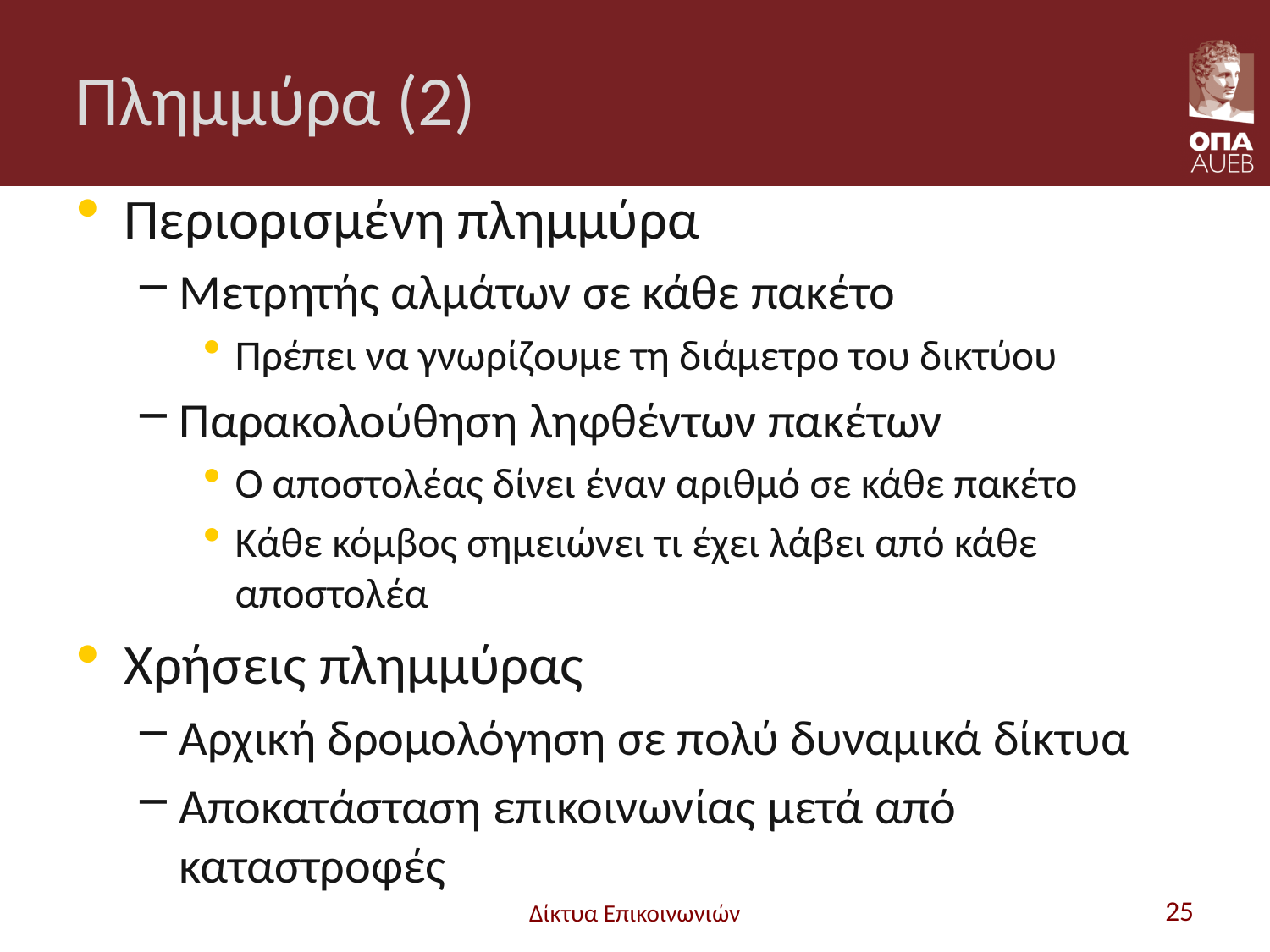

# Πλημμύρα (2)
Περιορισμένη πλημμύρα
Μετρητής αλμάτων σε κάθε πακέτο
Πρέπει να γνωρίζουμε τη διάμετρο του δικτύου
Παρακολούθηση ληφθέντων πακέτων
Ο αποστολέας δίνει έναν αριθμό σε κάθε πακέτο
Κάθε κόμβος σημειώνει τι έχει λάβει από κάθε αποστολέα
Χρήσεις πλημμύρας
Αρχική δρομολόγηση σε πολύ δυναμικά δίκτυα
Αποκατάσταση επικοινωνίας μετά από καταστροφές
Δίκτυα Επικοινωνιών
25